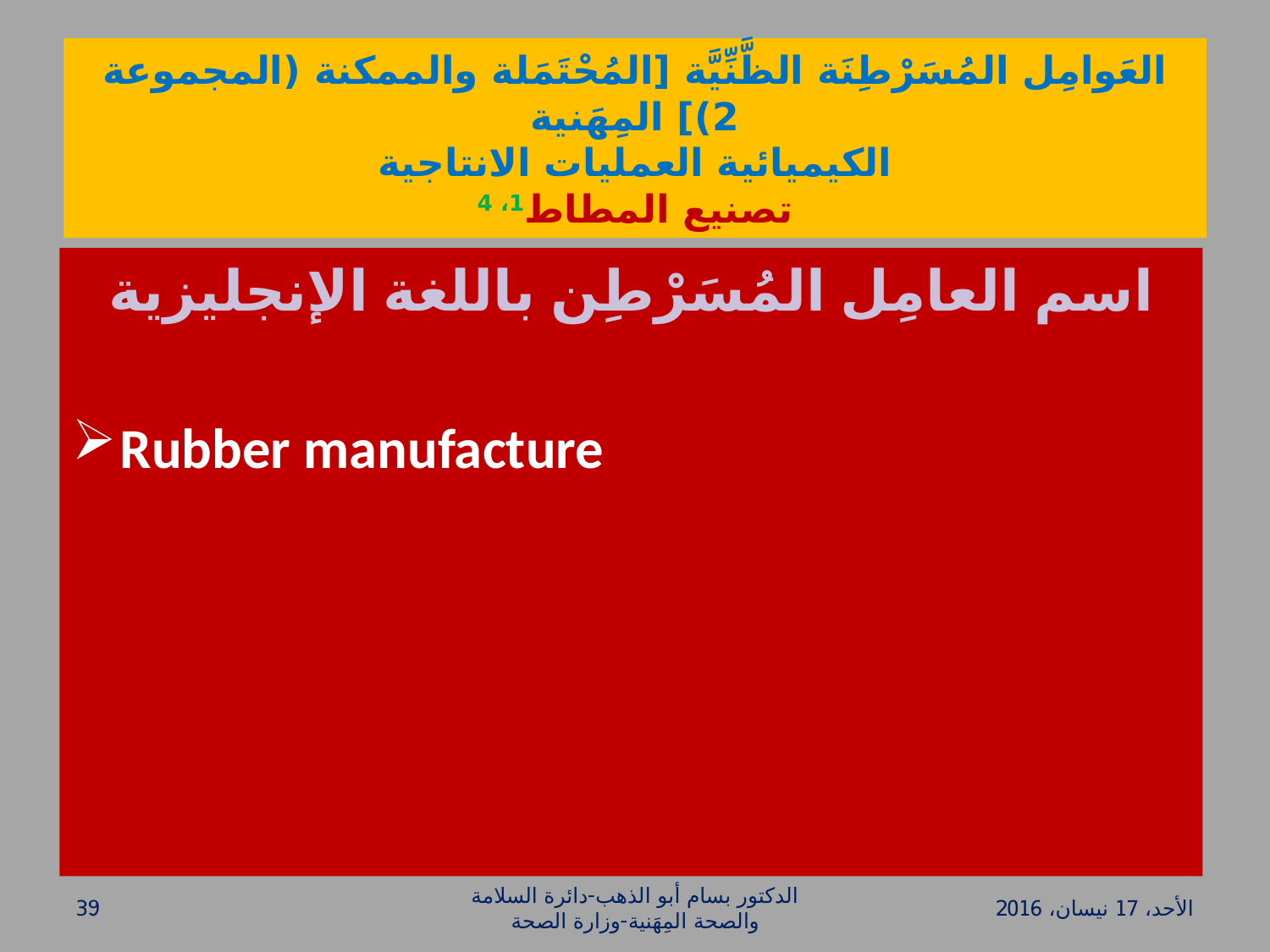

# العَوامِل المُسَرْطِنَة الظَّنِّيَّة [المُحْتَمَلة والممكنة (المجموعة 2)] المِهَنية الكيميائية العمليات الانتاجية تصنيع المطاط1، 4
اسم العامِل المُسَرْطِن باللغة الإنجليزية

Rubber manufacture
39
الدكتور بسام أبو الذهب-دائرة السلامة والصحة المِهَنية-وزارة الصحة
الأحد، 17 نيسان، 2016